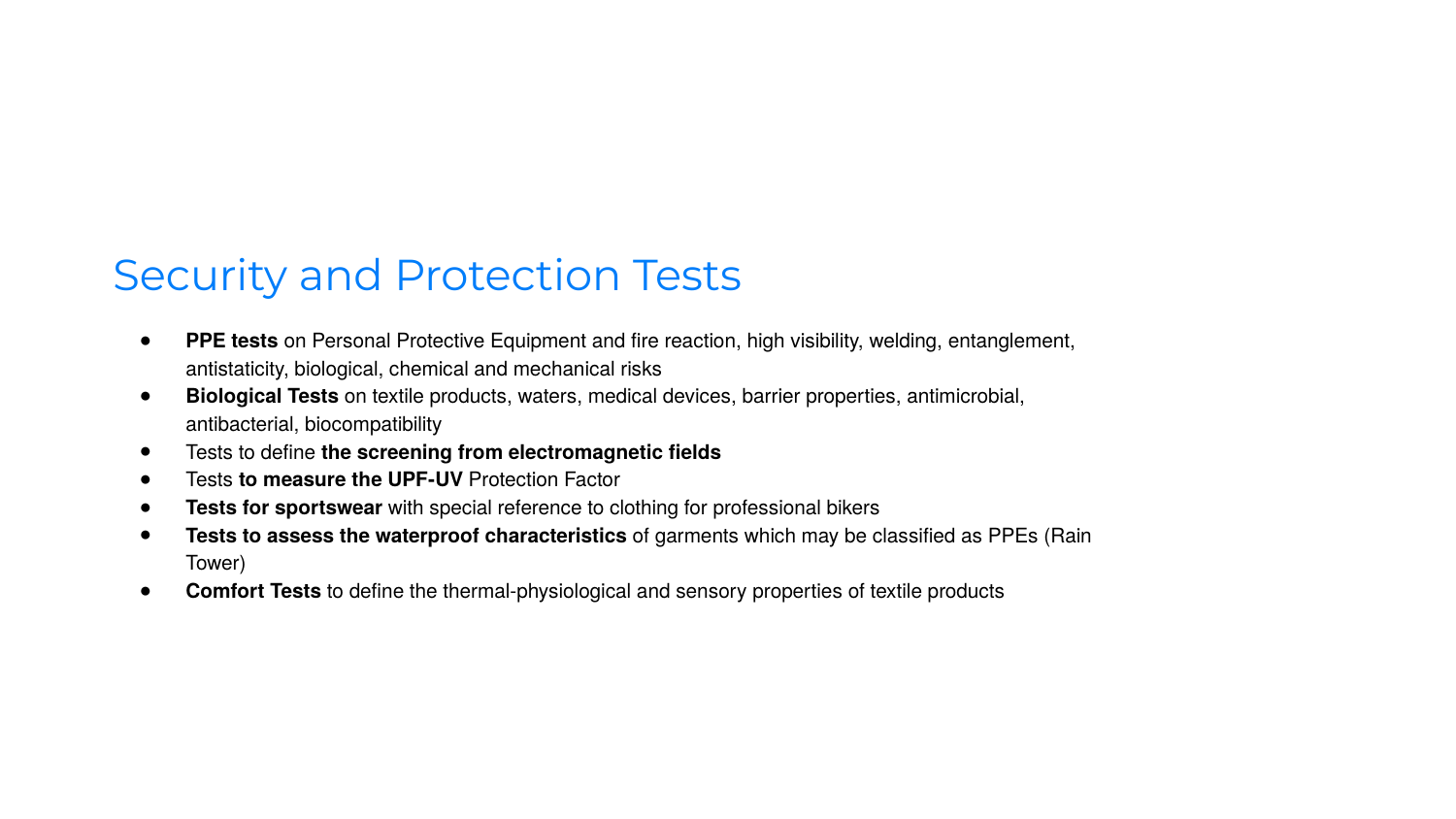

Security and Protection Tests
PPE tests on Personal Protective Equipment and fire reaction, high visibility, welding, entanglement, antistaticity, biological, chemical and mechanical risks
Biological Tests on textile products, waters, medical devices, barrier properties, antimicrobial, antibacterial, biocompatibility
Tests to define the screening from electromagnetic fields
Tests to measure the UPF-UV Protection Factor
Tests for sportswear with special reference to clothing for professional bikers
Tests to assess the waterproof characteristics of garments which may be classified as PPEs (Rain Tower)
Comfort Tests to define the thermal-physiological and sensory properties of textile products